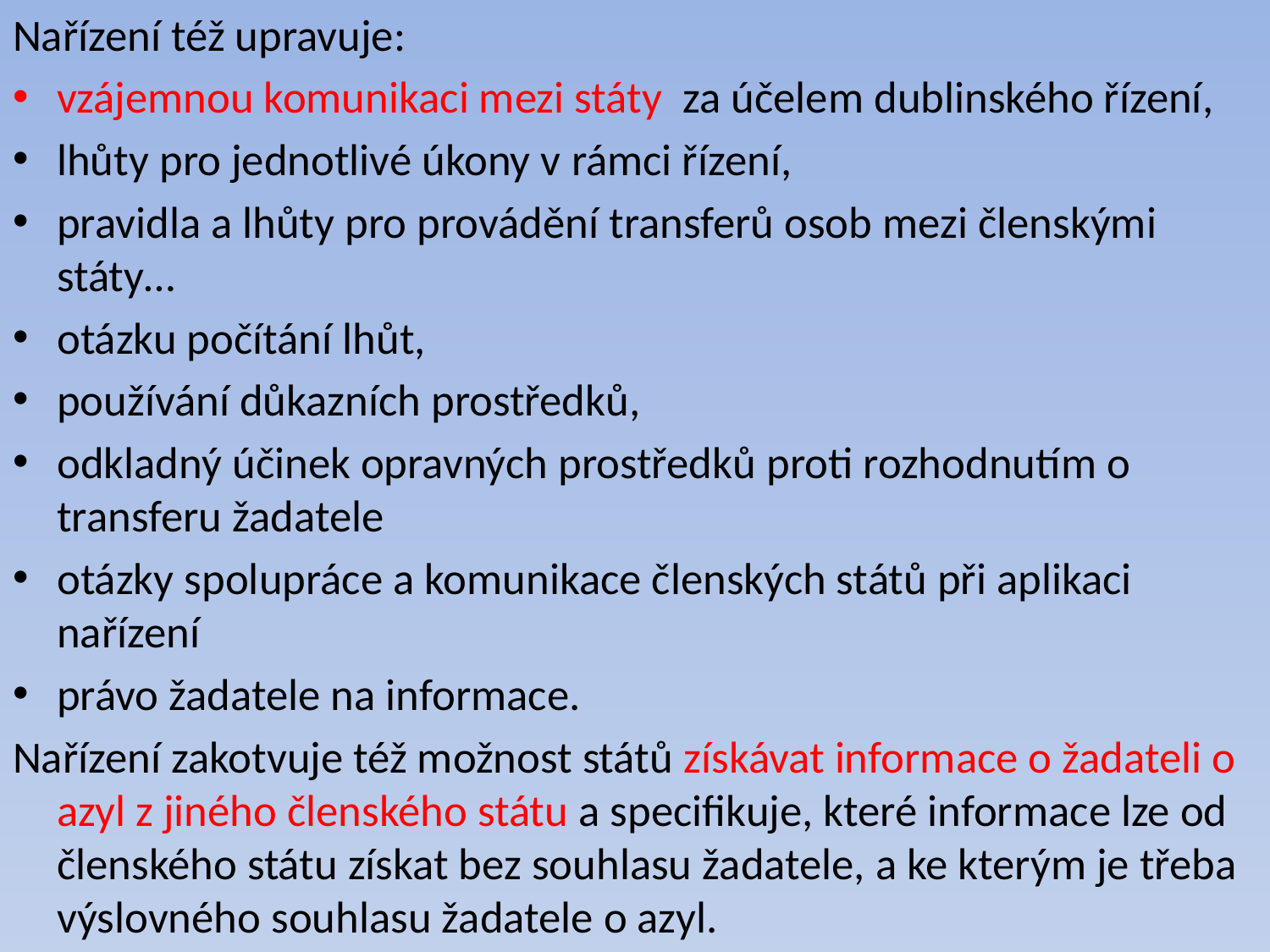

Nařízení též upravuje:
vzájemnou komunikaci mezi státy  za účelem dublinského řízení,
lhůty pro jednotlivé úkony v rámci řízení,
pravidla a lhůty pro provádění transferů osob mezi členskými státy…
otázku počítání lhůt,
používání důkazních prostředků,
odkladný účinek opravných prostředků proti rozhodnutím o transferu žadatele
otázky spolupráce a komunikace členských států při aplikaci nařízení
právo žadatele na informace.
Nařízení zakotvuje též možnost států získávat informace o žadateli o azyl z jiného členského státu a specifikuje, které informace lze od členského státu získat bez souhlasu žadatele, a ke kterým je třeba výslovného souhlasu žadatele o azyl.